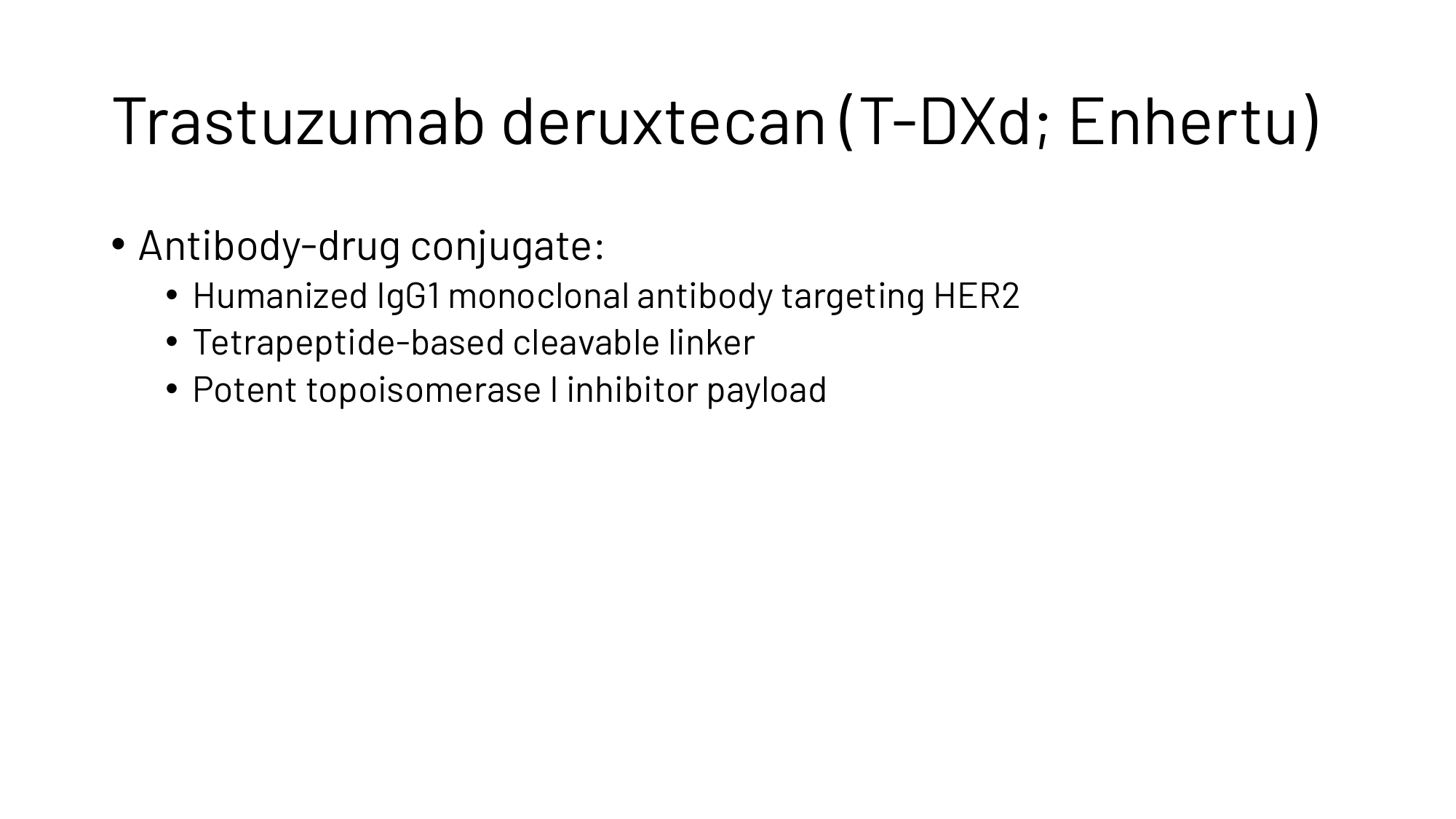

# Trastuzumab deruxtecan (T-DXd; Enhertu)
Antibody-drug conjugate:
Humanized IgG1 monoclonal antibody targeting HER2
Tetrapeptide-based cleavable linker
Potent topoisomerase I inhibitor payload